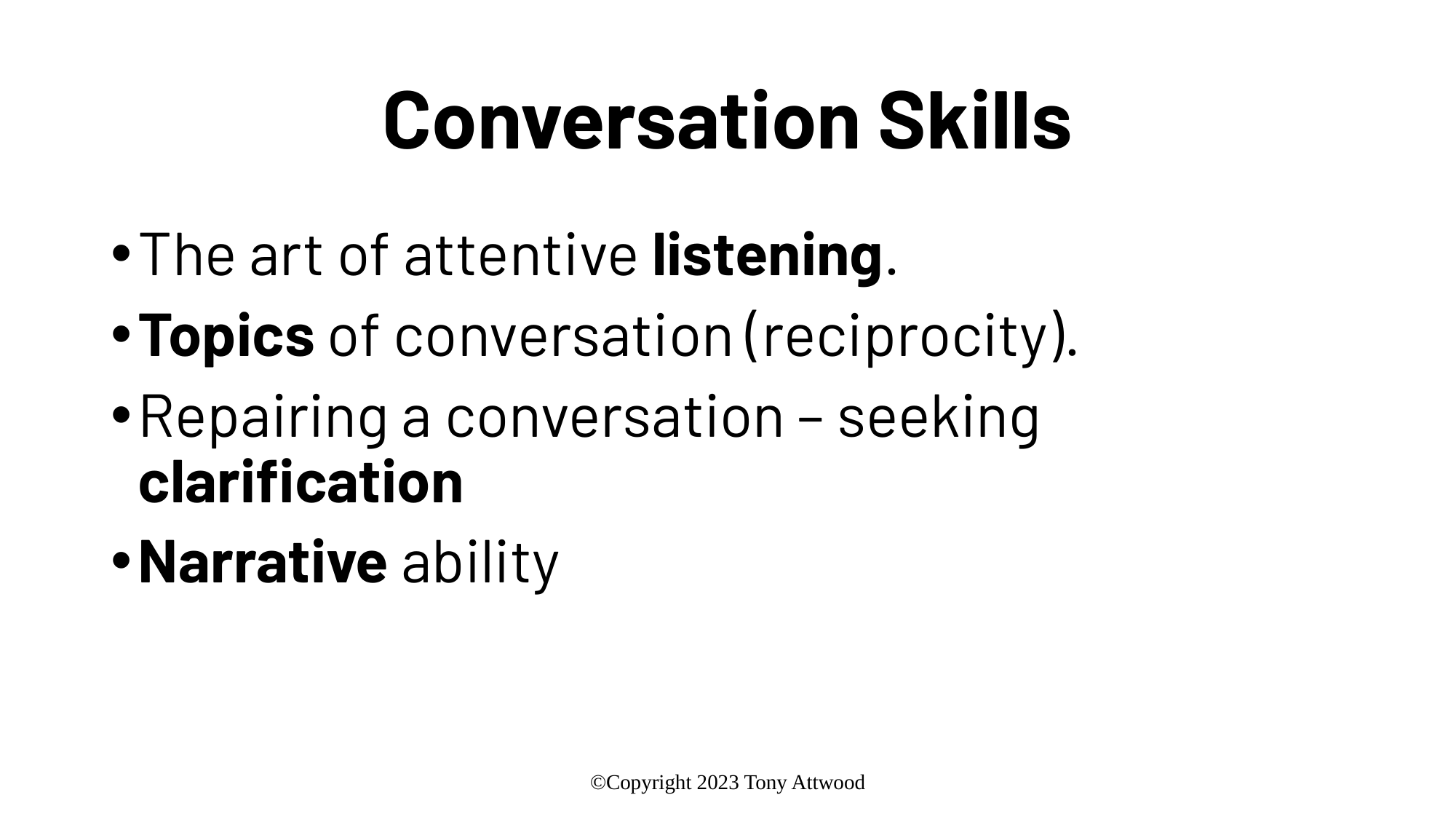

# Conversation Skills
The art of attentive listening.
Topics of conversation (reciprocity).
Repairing a conversation – seeking clarification
Narrative ability
©Copyright 2023 Tony Attwood